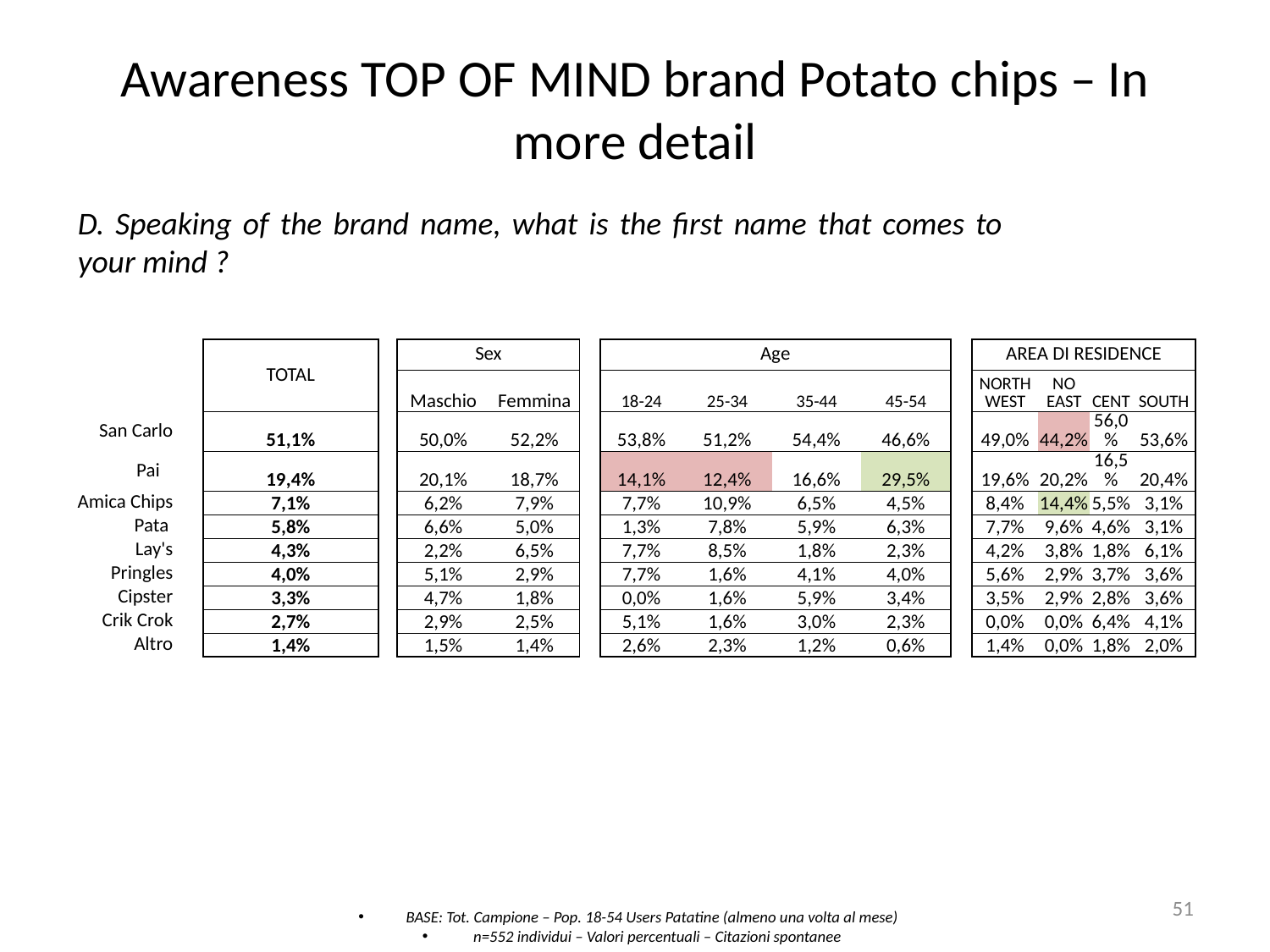

# Awareness TOP OF MIND brand Potato chips – In more detail

D. Speaking of the brand name, what is the first name that comes to your mind ?
|  | TOTAL |  | Sex |  |  | Age |  |  |  |  | AREA DI RESIDENCE |  |  |  |
| --- | --- | --- | --- | --- | --- | --- | --- | --- | --- | --- | --- | --- | --- | --- |
|  |  |  | Maschio | Femmina |  | 18-24 | 25-34 | 35-44 | 45-54 |  | NORTH WEST | NO EAST | CENT | SOUTH |
| San Carlo | 51,1% |  | 50,0% | 52,2% |  | 53,8% | 51,2% | 54,4% | 46,6% |  | 49,0% | 44,2% | 56,0% | 53,6% |
| Pai | 19,4% |  | 20,1% | 18,7% |  | 14,1% | 12,4% | 16,6% | 29,5% |  | 19,6% | 20,2% | 16,5% | 20,4% |
| Amica Chips | 7,1% |  | 6,2% | 7,9% |  | 7,7% | 10,9% | 6,5% | 4,5% |  | 8,4% | 14,4% | 5,5% | 3,1% |
| Pata | 5,8% |  | 6,6% | 5,0% |  | 1,3% | 7,8% | 5,9% | 6,3% |  | 7,7% | 9,6% | 4,6% | 3,1% |
| Lay's | 4,3% |  | 2,2% | 6,5% |  | 7,7% | 8,5% | 1,8% | 2,3% |  | 4,2% | 3,8% | 1,8% | 6,1% |
| Pringles | 4,0% |  | 5,1% | 2,9% |  | 7,7% | 1,6% | 4,1% | 4,0% |  | 5,6% | 2,9% | 3,7% | 3,6% |
| Cipster | 3,3% |  | 4,7% | 1,8% |  | 0,0% | 1,6% | 5,9% | 3,4% |  | 3,5% | 2,9% | 2,8% | 3,6% |
| Crik Crok | 2,7% |  | 2,9% | 2,5% |  | 5,1% | 1,6% | 3,0% | 2,3% |  | 0,0% | 0,0% | 6,4% | 4,1% |
| Altro | 1,4% |  | 1,5% | 1,4% |  | 2,6% | 2,3% | 1,2% | 0,6% |  | 1,4% | 0,0% | 1,8% | 2,0% |
51
BASE: Tot. Campione – Pop. 18-54 Users Patatine (almeno una volta al mese)
 n=552 individui – Valori percentuali – Citazioni spontanee